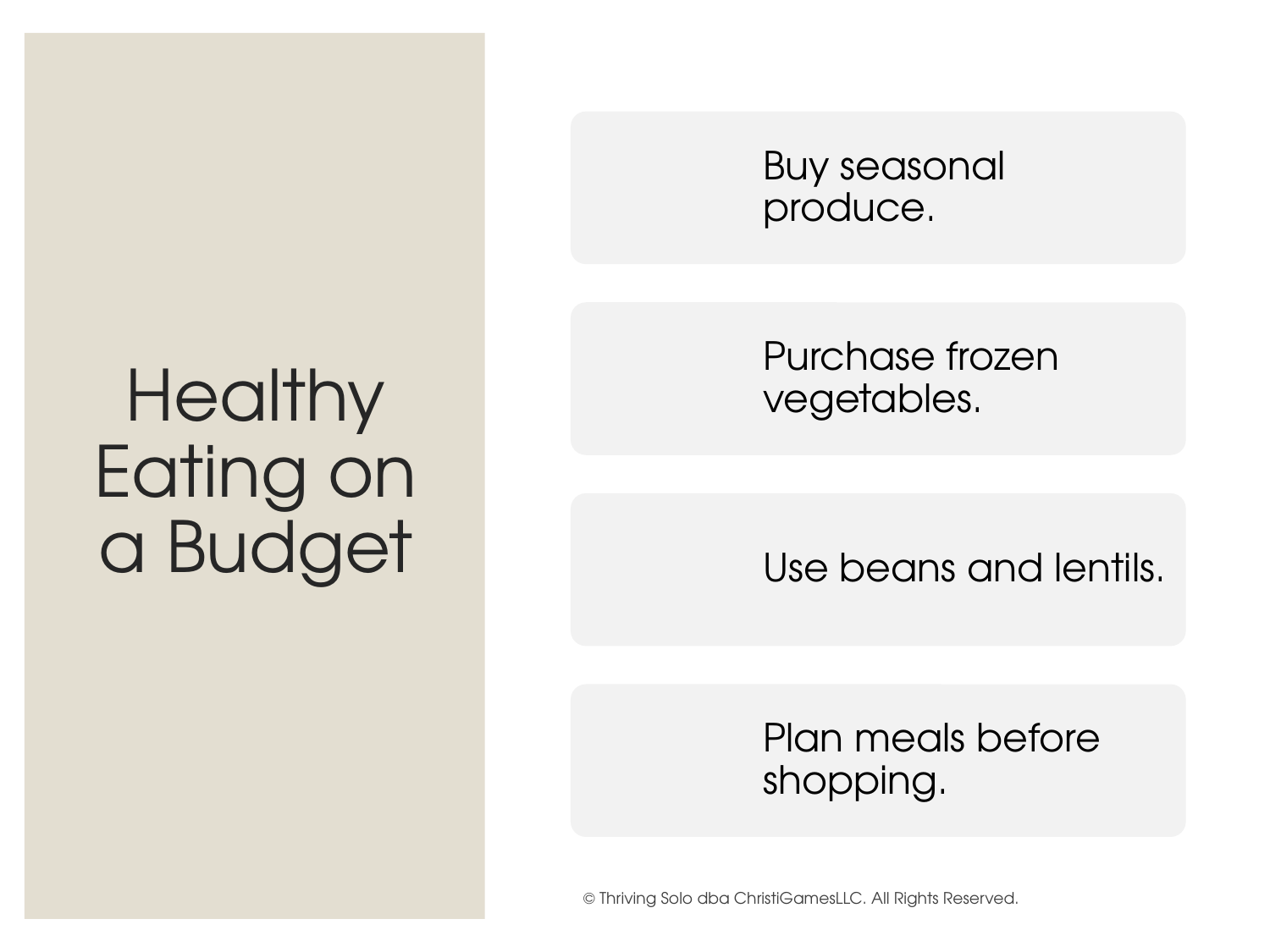

# Healthy Eating on a Budget
Buy seasonal produce.
Purchase frozen vegetables.
Use beans and lentils.
Plan meals before shopping.
© Thriving Solo dba ChristiGamesLLC. All Rights Reserved.